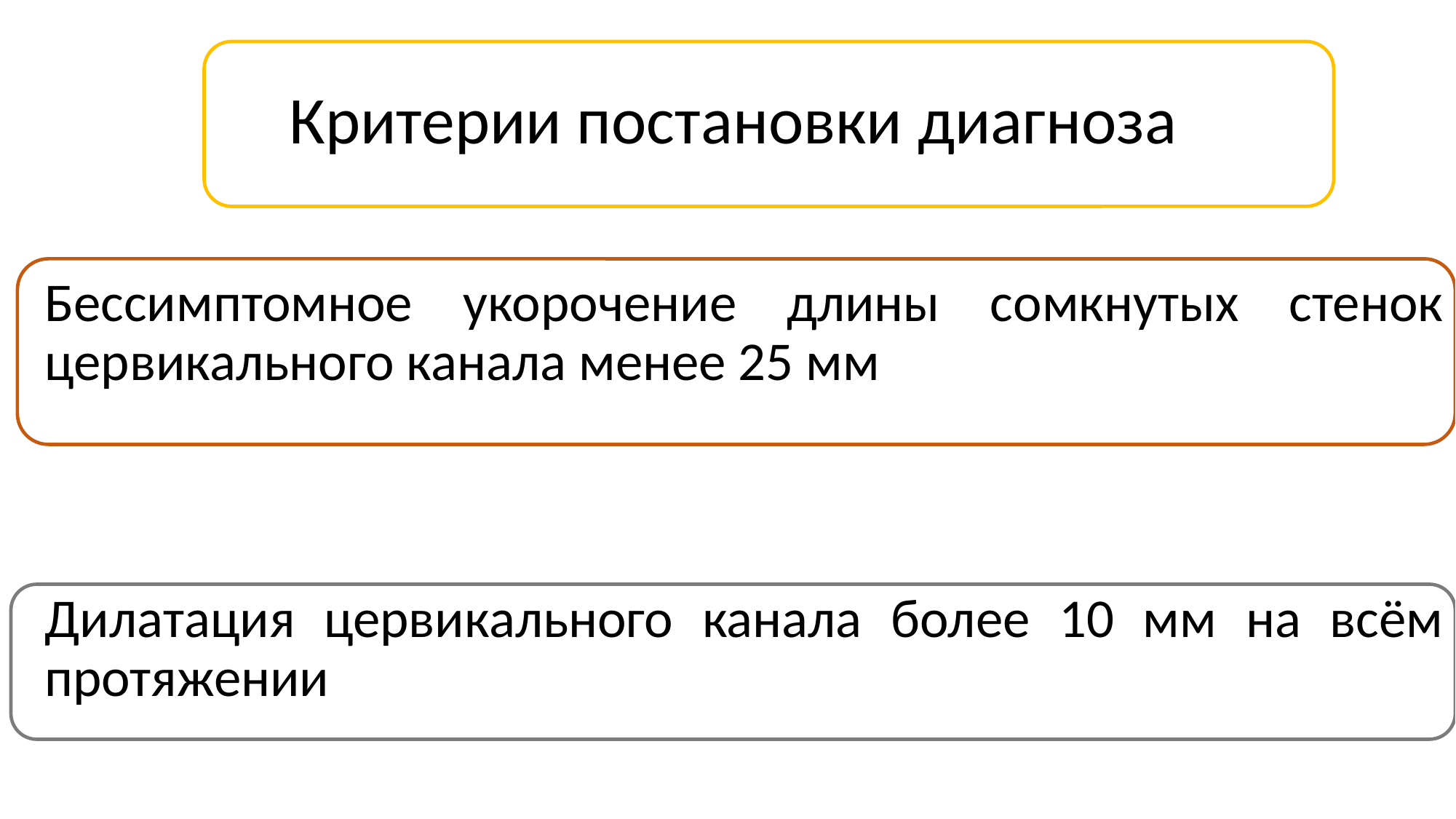

# Критерии постановки диагноза

Бессимптомное укорочение длины сомкнутых стенок цервикального канала менее 25 мм

Дилатация цервикального канала более 10 мм на всём протяжении